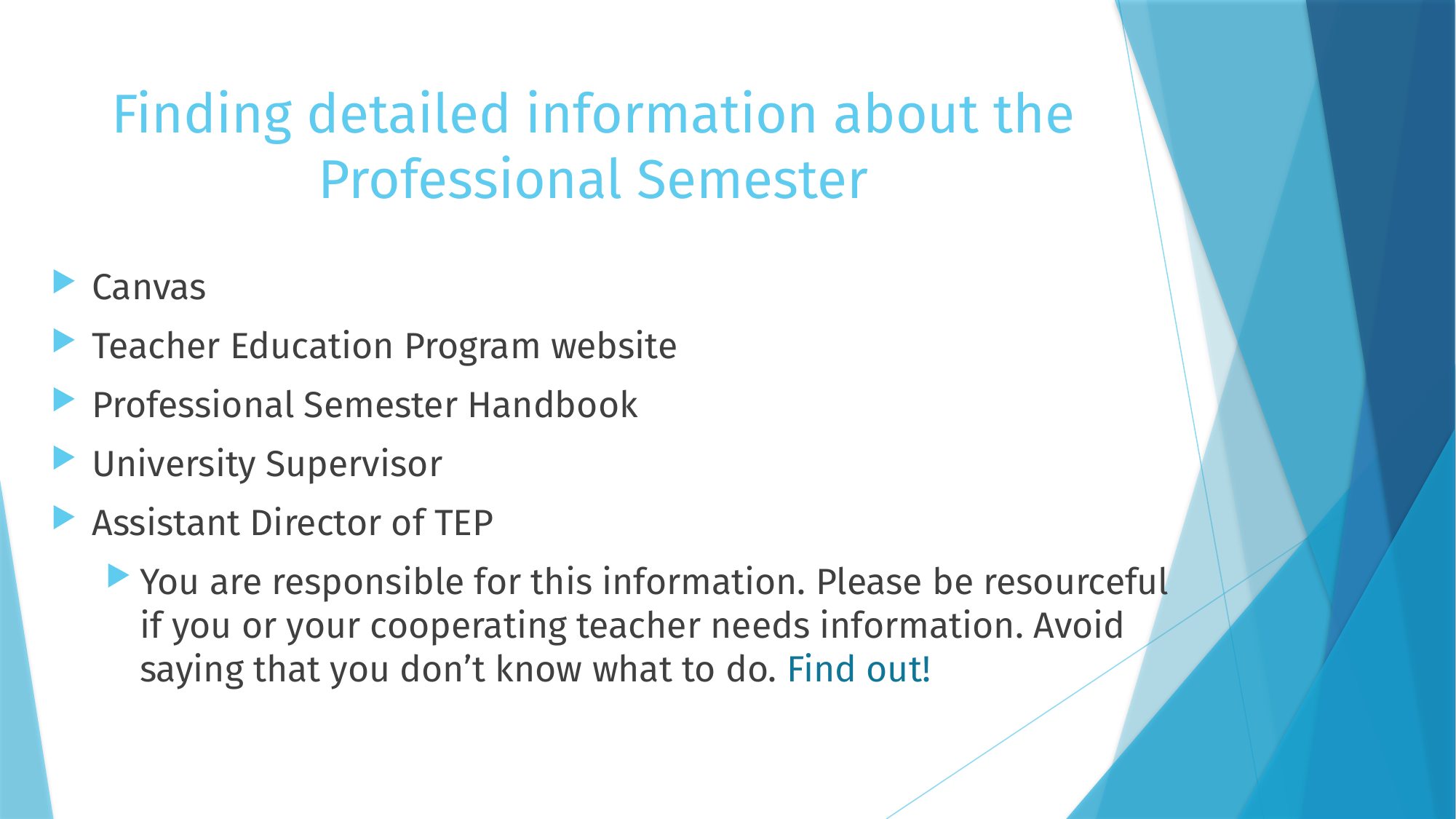

# Finding detailed information about the Professional Semester
Canvas
Teacher Education Program website
Professional Semester Handbook
University Supervisor
Assistant Director of TEP
You are responsible for this information. Please be resourceful if you or your cooperating teacher needs information. Avoid saying that you don’t know what to do. Find out!